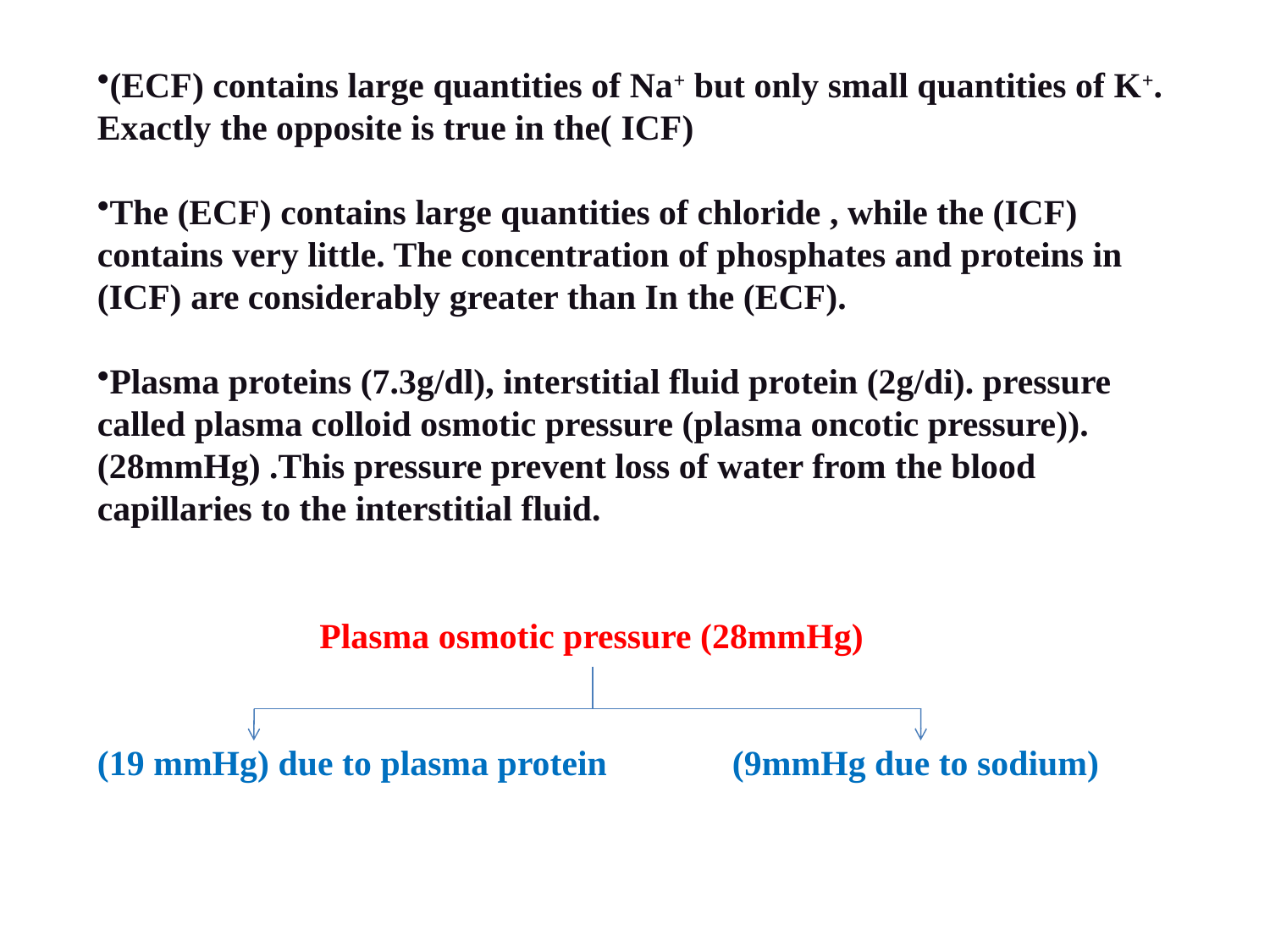

(ECF) contains large quantities of Na+ but only small quantities of K+. Exactly the opposite is true in the( ICF)

The (ECF) contains large quantities of chloride , while the (ICF) contains very little. The concentration of phosphates and proteins in (ICF) are considerably greater than In the (ECF).

Plasma proteins (7.3g/dl), interstitial fluid protein (2g/di). pressure called plasma colloid osmotic pressure (plasma oncotic pressure)). (28mmHg) .This pressure prevent loss of water from the blood capillaries to the interstitial fluid.

                         Plasma osmotic pressure (28mmHg)

(19 mmHg) due to plasma protein 	(9mmHg due to sodium)